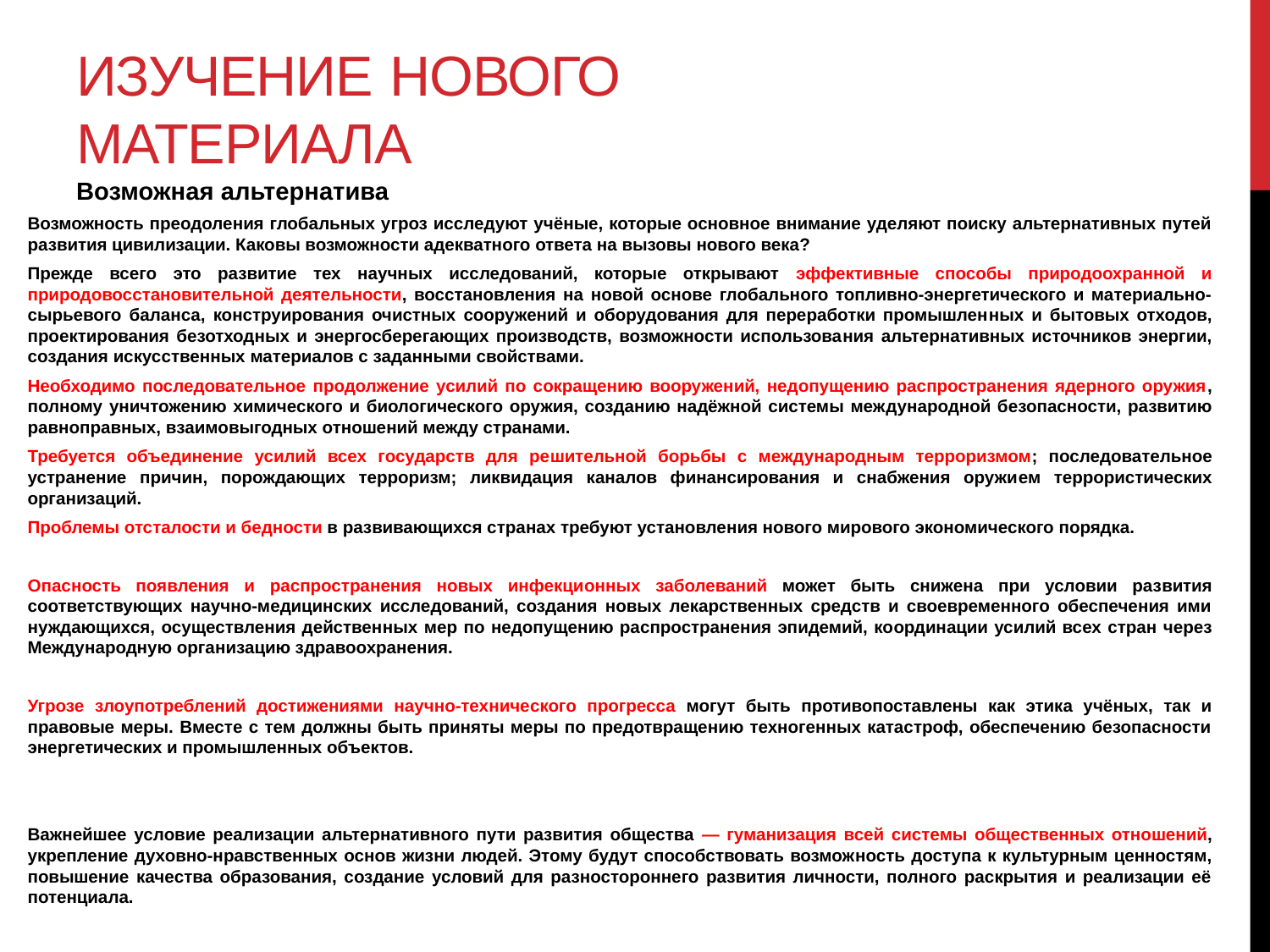

# Изучение нового материала Возможная альтернатива
Возможность преодоле­ния глобальных угроз исследуют учёные, которые основное внимание уделяют поиску альтернативных путей развития цивилизации. Каковы возможности адекватного ответа на вызовы нового века?
Прежде всего это развитие тех научных исследований, которые открывают эффективные способы природоохранной и природовосстановительной деятельности, восстановления на новой основе глобального топливно-энергетического и материально-сырьевого баланса, конструирования очистных сооружений и оборудования для переработки промышлен­ных и бытовых отходов, проектирования безотходных и энергосберегающих производств, возможности использова­ния альтернативных источников энергии, создания искус­ственных материалов с заданными свойствами.
Необходимо последовательное продолжение усилий по сокращению вооружений, недопущению распространения ядерного оружия, полному уничтожению химического и биологического оружия, созданию надёжной системы меж­дународной безопасности, развитию равноправных, взаимо­выгодных отношений между странами.
Требуется объединение усилий всех государств для ре­шительной борьбы с международным терроризмом; после­довательное устранение причин, порождающих терроризм; ликвидация каналов финансирования и снабжения оружи­ем террористических организаций.
Проблемы отсталости и бедности в развивающихся стра­нах требуют установления нового мирового экономического порядка.

Опасность появления и распространения новых инфекци­онных заболеваний может быть снижена при условии раз­вития соответствующих научно-медицинских исследований, создания новых лекарственных средств и своевременного обеспечения ими нуждающихся, осуществления действен­ных мер по недопущению распространения эпидемий, ко­ординации усилий всех стран через Международную орга­низацию здравоохранения.

Угрозе злоупотреблений достижениями научно-техниче­ского прогресса могут быть противопоставлены как этика учёных, так и правовые меры. Вместе с тем должны быть приняты меры по предотвращению техногенных катастроф, обеспечению безопасности энергетических и промышленных объектов.

Важнейшее условие реализации альтернативного пути развития общества — гуманизация всей системы обще­ственных отношений, укрепление духовно-нравственных основ жизни людей. Этому будут способствовать возмож­ность доступа к культурным ценностям, повышение каче­ства образования, создание условий для разностороннего развития личности, полного раскрытия и реализации её потенциала.